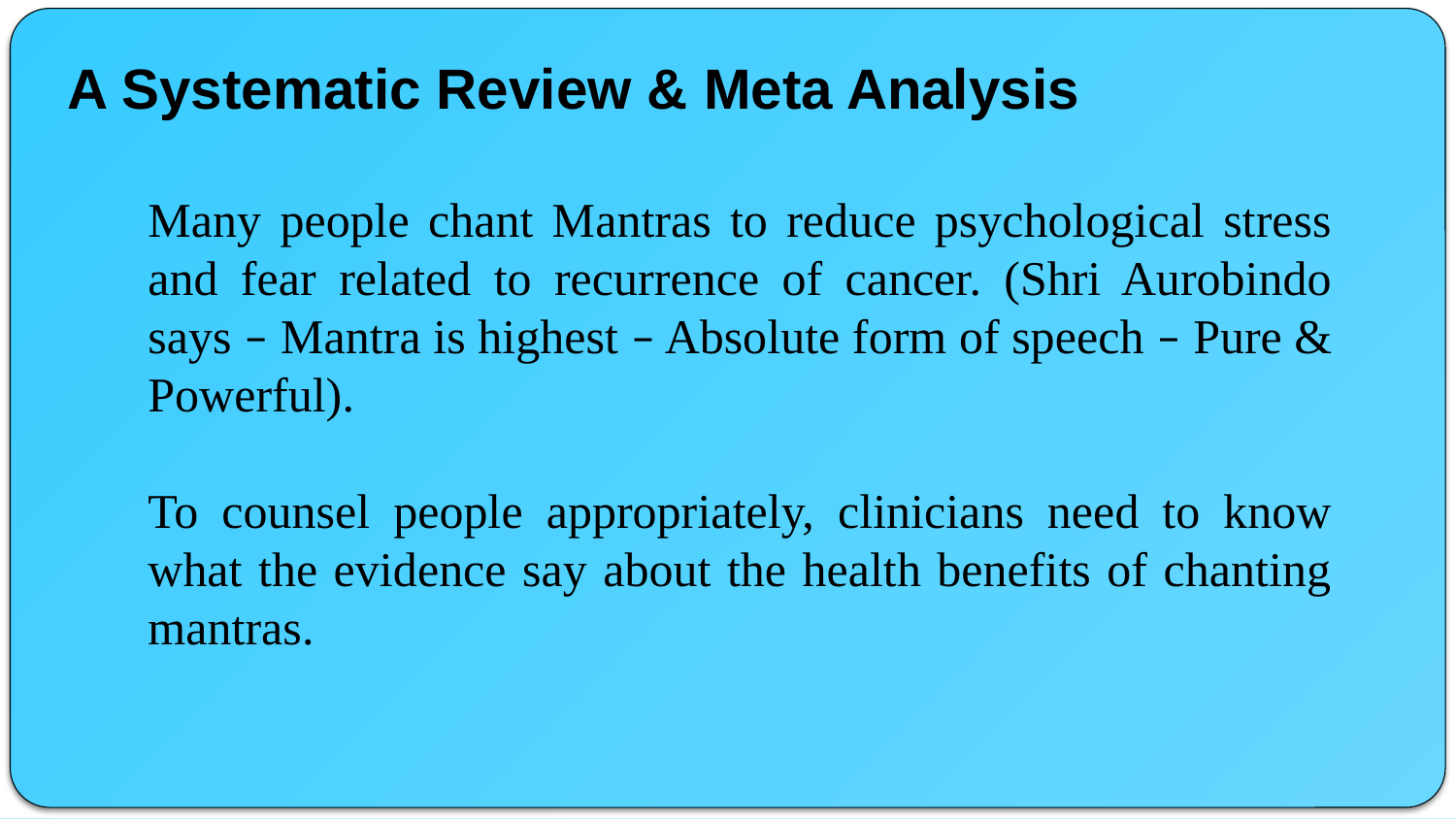

A Systematic Review & Meta Analysis
Many people chant Mantras to reduce psychological stress and fear related to recurrence of cancer. (Shri Aurobindo says – Mantra is highest – Absolute form of speech – Pure & Powerful).

To counsel people appropriately, clinicians need to know what the evidence say about the health benefits of chanting mantras.